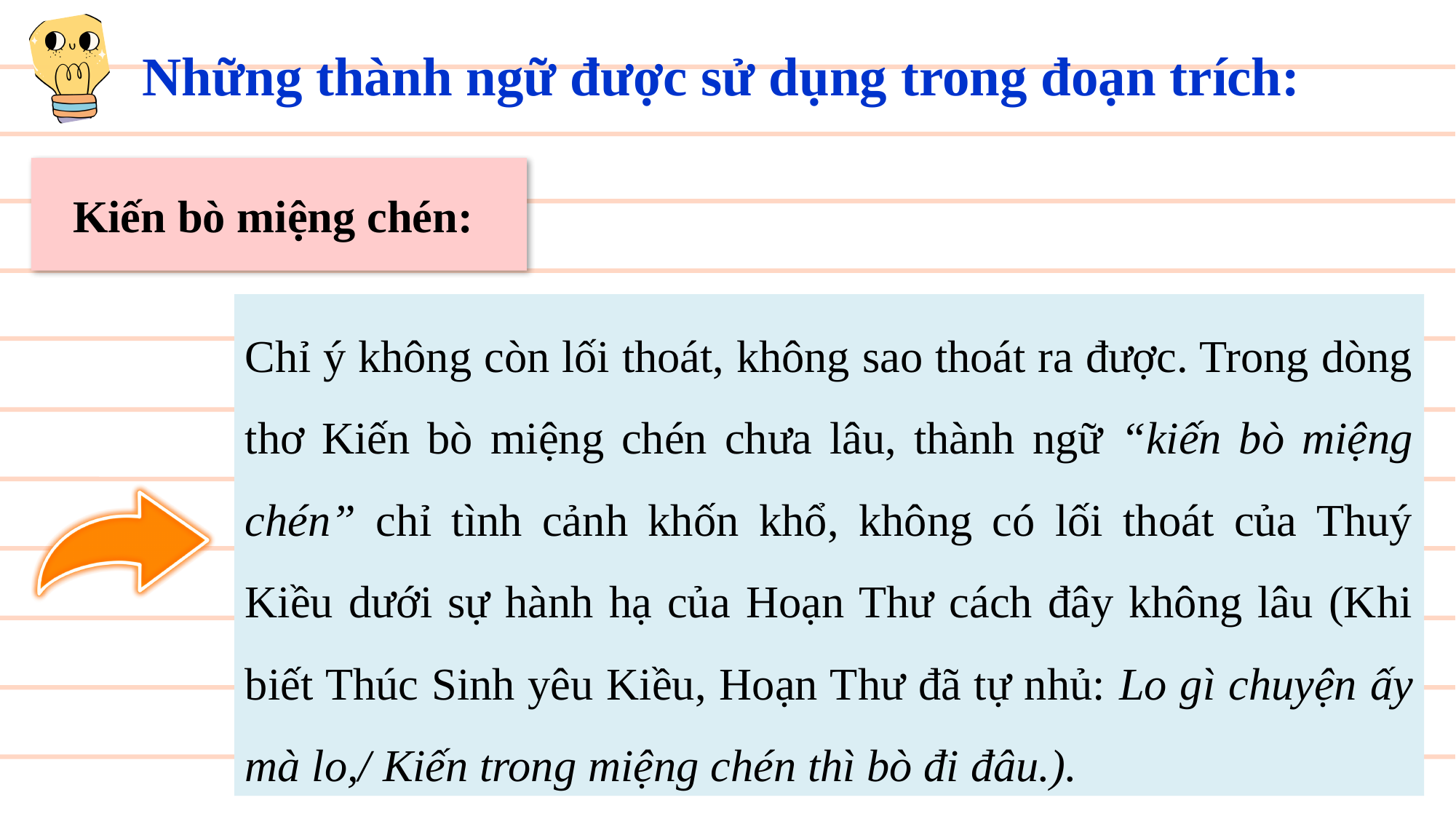

Những thành ngữ được sử dụng trong đoạn trích:

Kiến bò miệng chén:

Chỉ ý không còn lối thoát, không sao thoát ra được. Trong dòng thơ Kiến bò miệng chén chưa lâu, thành ngữ “kiến bò miệng chén” chỉ tình cảnh khốn khổ, không có lối thoát của Thuý Kiều dưới sự hành hạ của Hoạn Thư cách đây không lâu (Khi biết Thúc Sinh yêu Kiều, Hoạn Thư đã tự nhủ: Lo gì chuyện ấy mà lo,/ Kiến trong miệng chén thì bò đi đâu.).